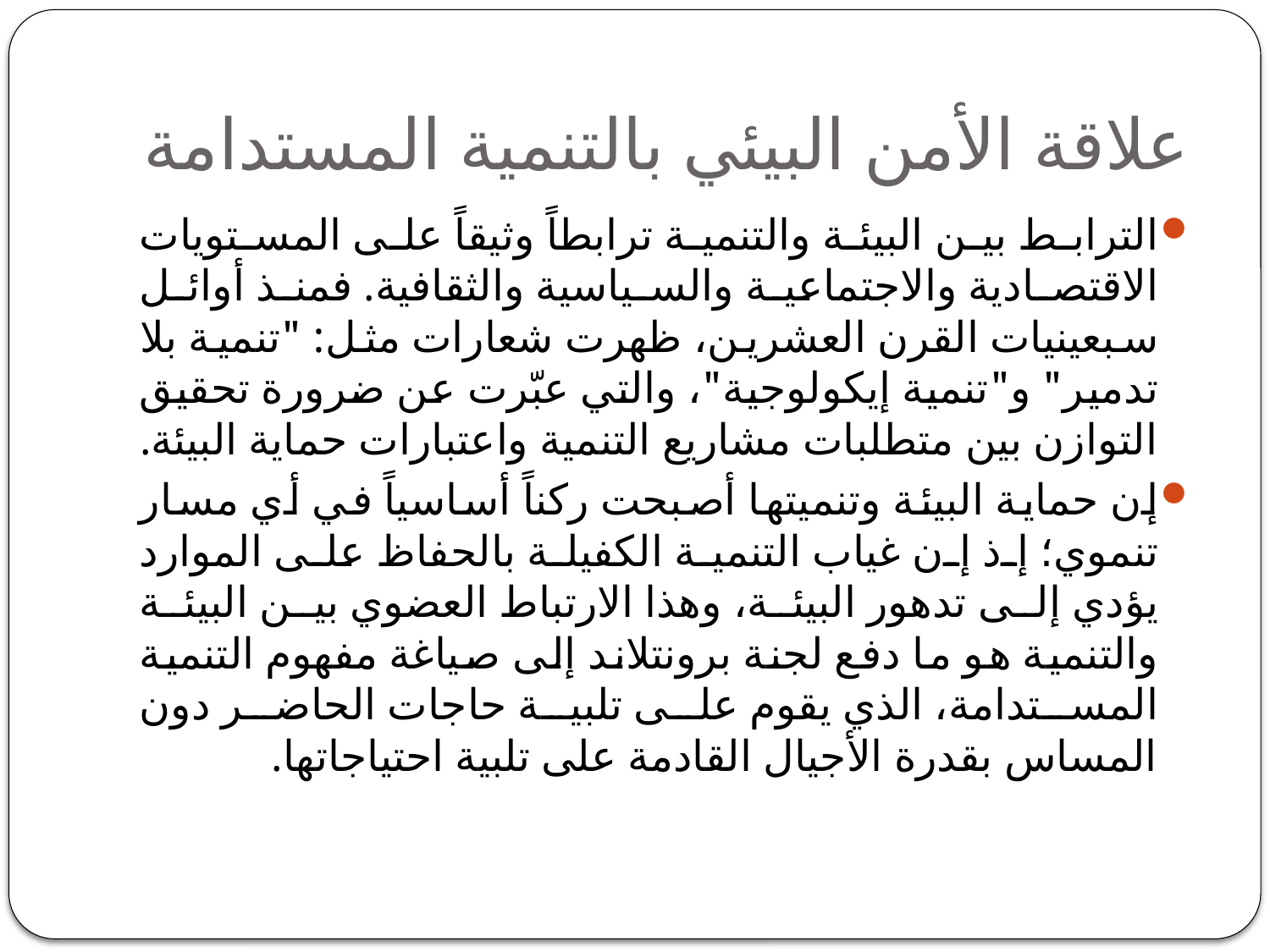

# علاقة الأمن البيئي بالتنمية المستدامة
الترابط بين البيئة والتنمية ترابطاً وثيقاً على المستويات الاقتصادية والاجتماعية والسياسية والثقافية. فمنذ أوائل سبعينيات القرن العشرين، ظهرت شعارات مثل: "تنمية بلا تدمير" و"تنمية إيكولوجية"، والتي عبّرت عن ضرورة تحقيق التوازن بين متطلبات مشاريع التنمية واعتبارات حماية البيئة.
إن حماية البيئة وتنميتها أصبحت ركناً أساسياً في أي مسار تنموي؛ إذ إن غياب التنمية الكفيلة بالحفاظ على الموارد يؤدي إلى تدهور البيئة، وهذا الارتباط العضوي بين البيئة والتنمية هو ما دفع لجنة برونتلاند إلى صياغة مفهوم التنمية المستدامة، الذي يقوم على تلبية حاجات الحاضر دون المساس بقدرة الأجيال القادمة على تلبية احتياجاتها.